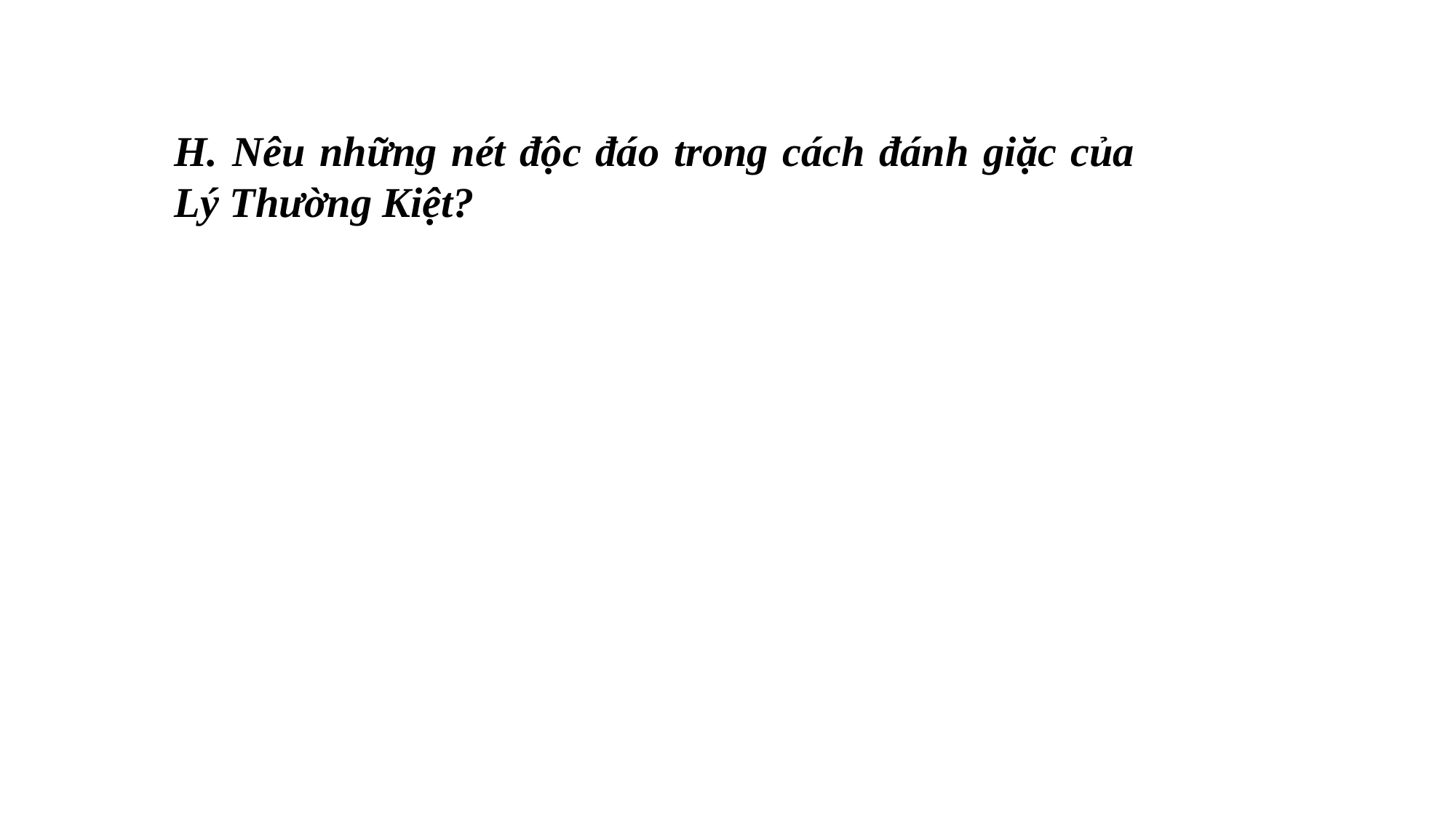

H. Nêu những nét độc đáo trong cách đánh giặc của Lý Thường Kiệt?